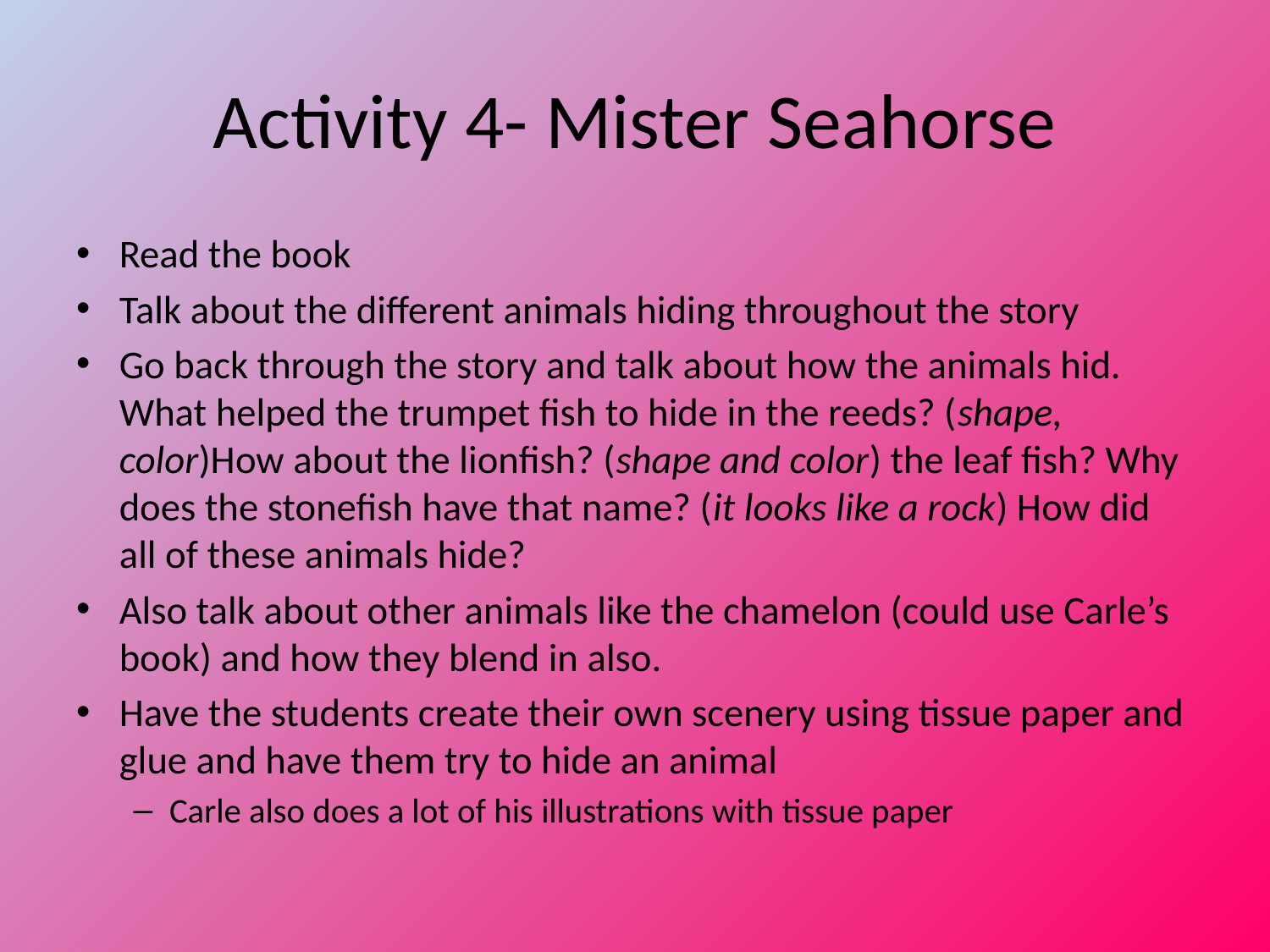

# Activity 4- Mister Seahorse
Read the book
Talk about the different animals hiding throughout the story
Go back through the story and talk about how the animals hid. What helped the trumpet fish to hide in the reeds? (shape, color)How about the lionfish? (shape and color) the leaf fish? Why does the stonefish have that name? (it looks like a rock) How did all of these animals hide?
Also talk about other animals like the chamelon (could use Carle’s book) and how they blend in also.
Have the students create their own scenery using tissue paper and glue and have them try to hide an animal
Carle also does a lot of his illustrations with tissue paper